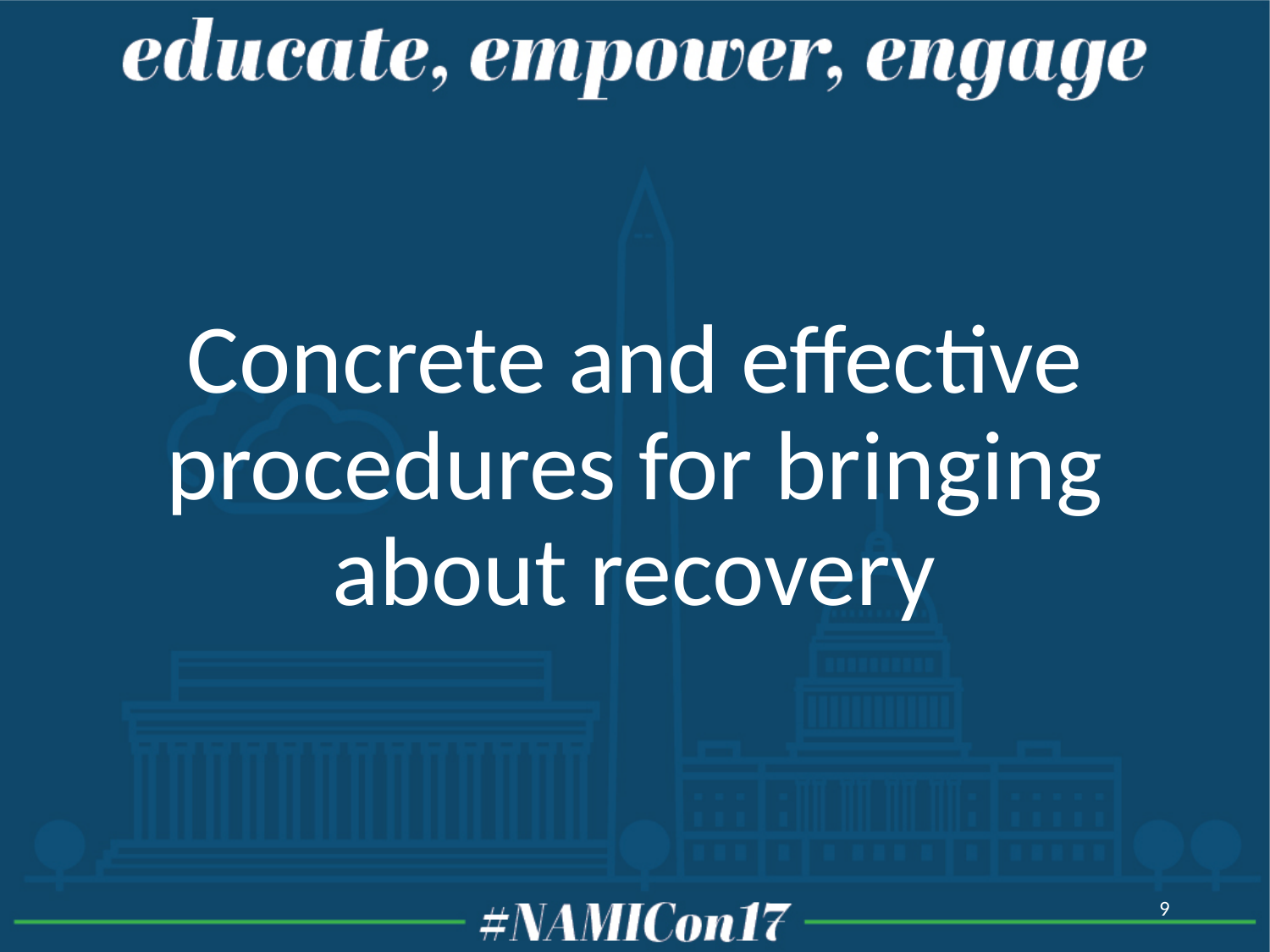

# Concrete and effective procedures for bringing about recovery
9